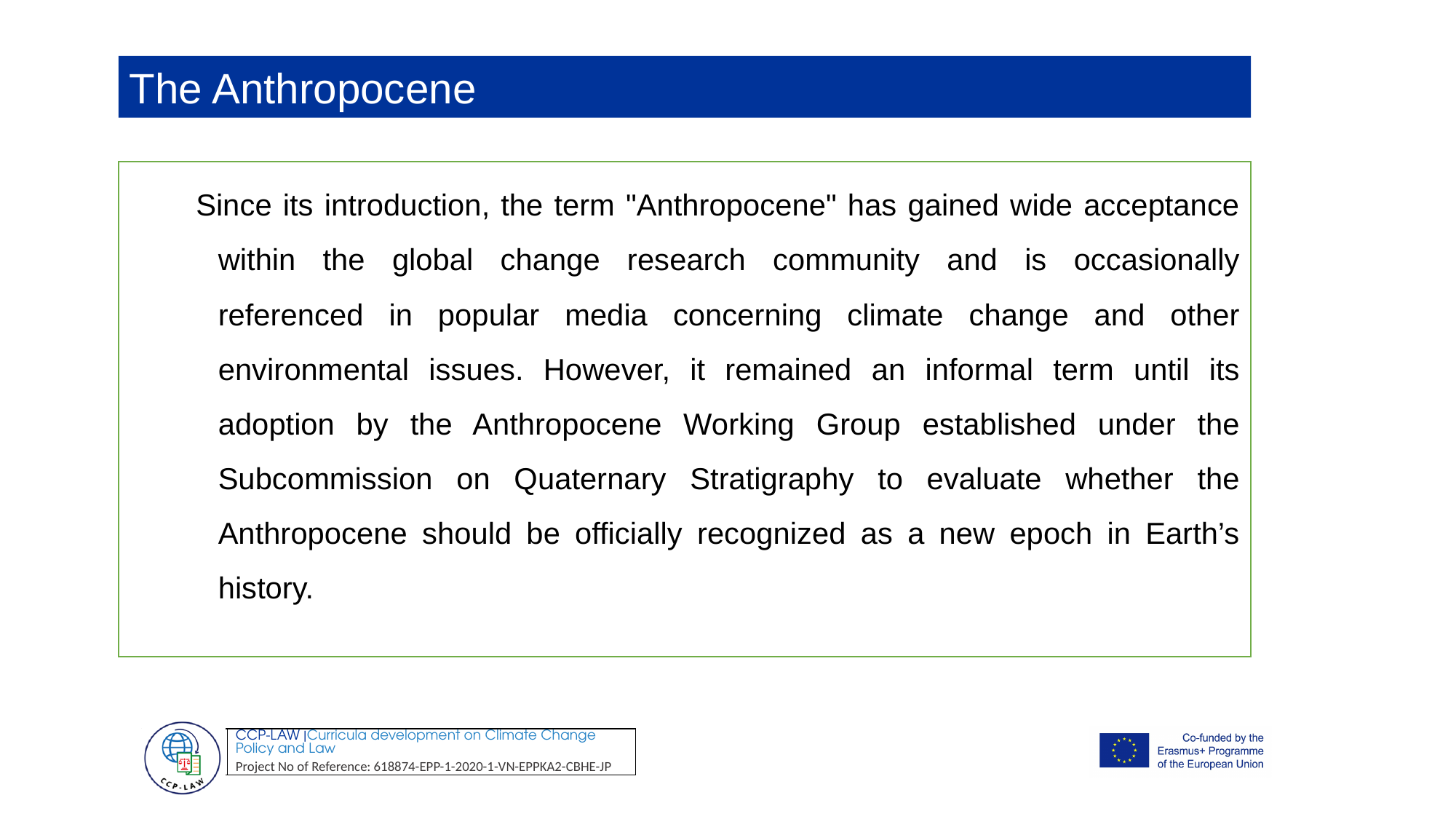

The Anthropocene
Since its introduction, the term "Anthropocene" has gained wide acceptance within the global change research community and is occasionally referenced in popular media concerning climate change and other environmental issues. However, it remained an informal term until its adoption by the Anthropocene Working Group established under the Subcommission on Quaternary Stratigraphy to evaluate whether the Anthropocene should be officially recognized as a new epoch in Earth’s history.